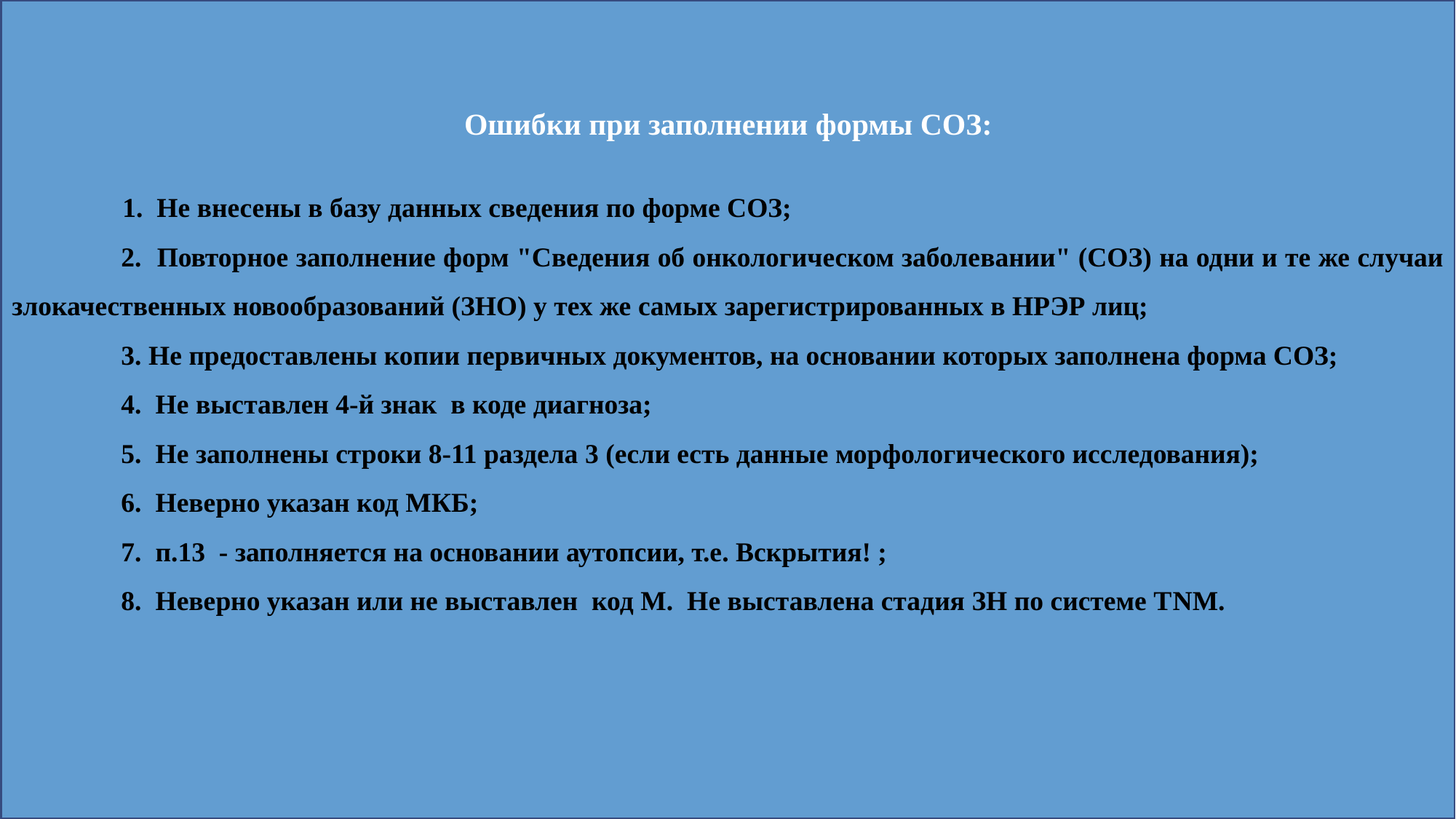

Ошибки при заполнении формы СОЗ:

                1.  Не внесены в базу данных сведения по форме СОЗ;
	2.  Повторное заполнение форм "Сведения об онкологическом заболевании" (СОЗ) на одни и те же случаи злокачественных новообразований (ЗНО) у тех же самых зарегистрированных в НРЭР лиц;
	3. Не предоставлены копии первичных документов, на основании которых заполнена форма СОЗ;
	4.  Не выставлен 4-й знак  в коде диагноза;
	5.  Не заполнены строки 8-11 раздела 3 (если есть данные морфологического исследования);
	6.  Неверно указан код МКБ;
	7.  п.13  - заполняется на основании аутопсии, т.е. Вскрытия! ;
	8.  Неверно указан или не выставлен  код М.  Не выставлена стадия ЗН по системе TNM.